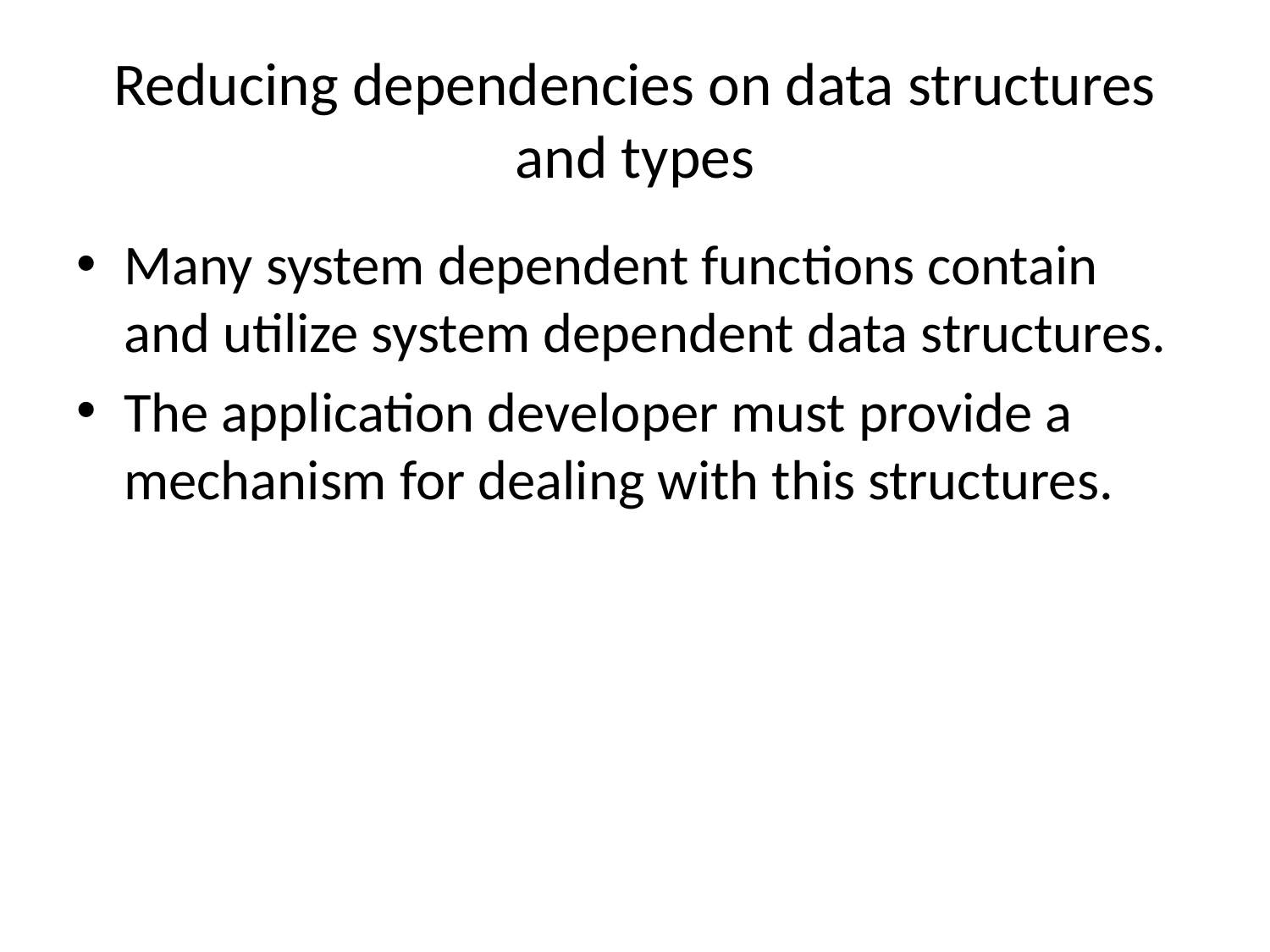

# Reducing dependencies on data structures and types
Many system dependent functions contain and utilize system dependent data structures.
The application developer must provide a mechanism for dealing with this structures.